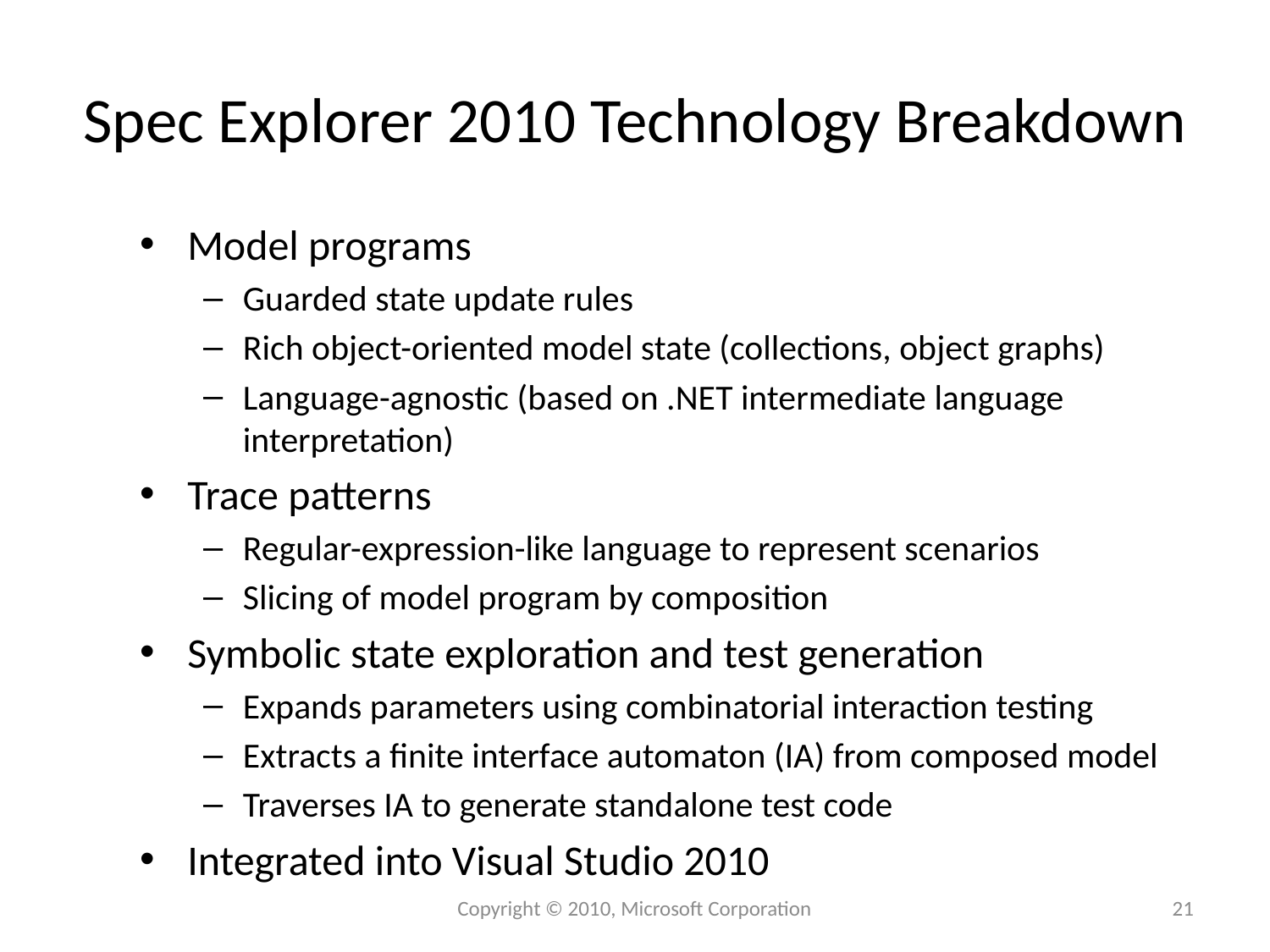

# Spec Explorer 2010 Technology Breakdown
Model programs
Guarded state update rules
Rich object-oriented model state (collections, object graphs)
Language-agnostic (based on .NET intermediate language interpretation)
Trace patterns
Regular-expression-like language to represent scenarios
Slicing of model program by composition
Symbolic state exploration and test generation
Expands parameters using combinatorial interaction testing
Extracts a finite interface automaton (IA) from composed model
Traverses IA to generate standalone test code
Integrated into Visual Studio 2010

Copyright © 2010, Microsoft Corporation
21